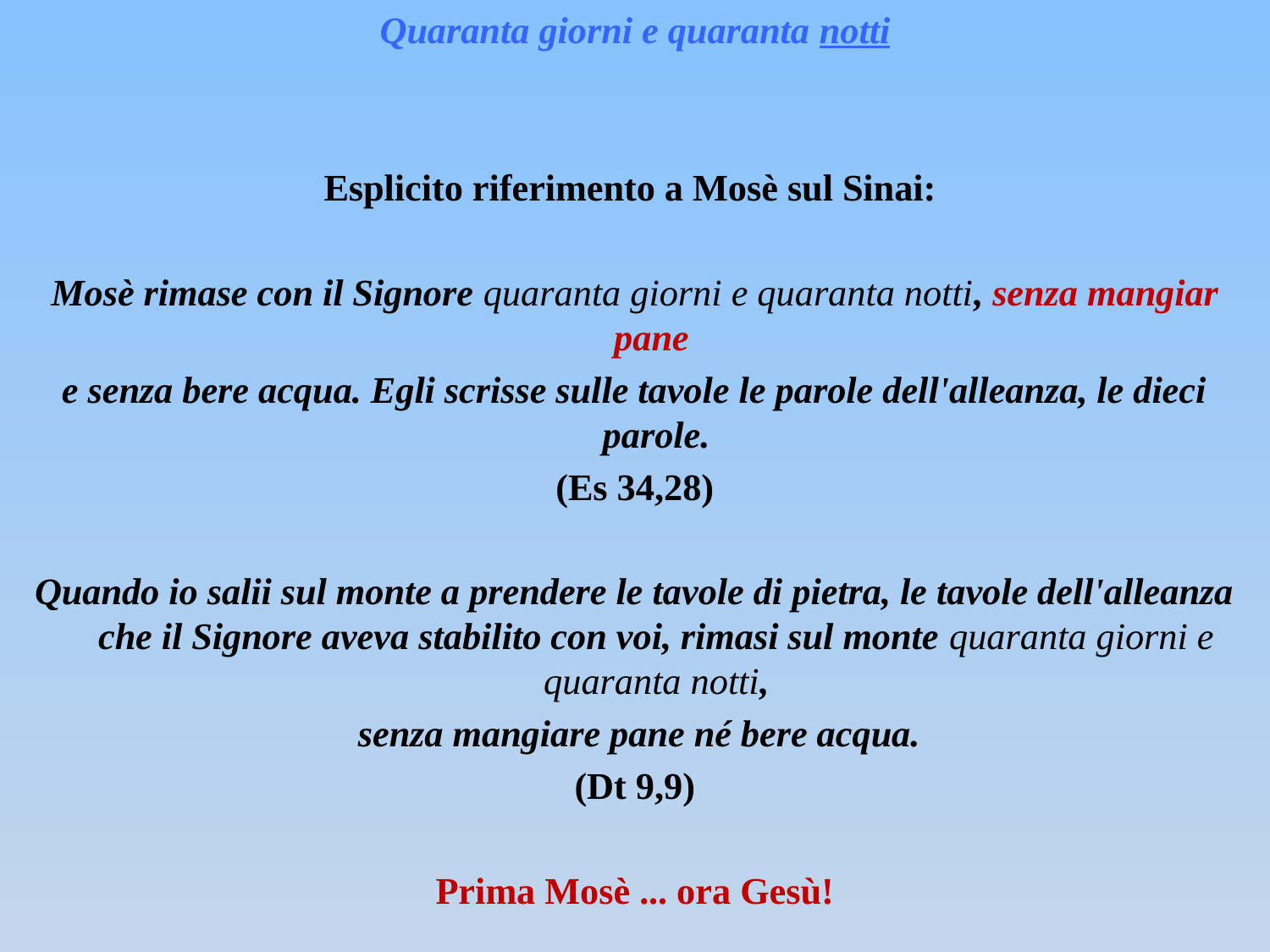

Quaranta giorni e quaranta notti

Esplicito riferimento a Mosè sul Sinai:

Mosè rimase con il Signore quaranta giorni e quaranta notti, senza mangiar pane
e senza bere acqua. Egli scrisse sulle tavole le parole dell'alleanza, le dieci parole.
(Es 34,28)

Quando io salii sul monte a prendere le tavole di pietra, le tavole dell'alleanza che il Signore aveva stabilito con voi, rimasi sul monte quaranta giorni e quaranta notti,
 senza mangiare pane né bere acqua.
(Dt 9,9)

Prima Mosè ... ora Gesù!